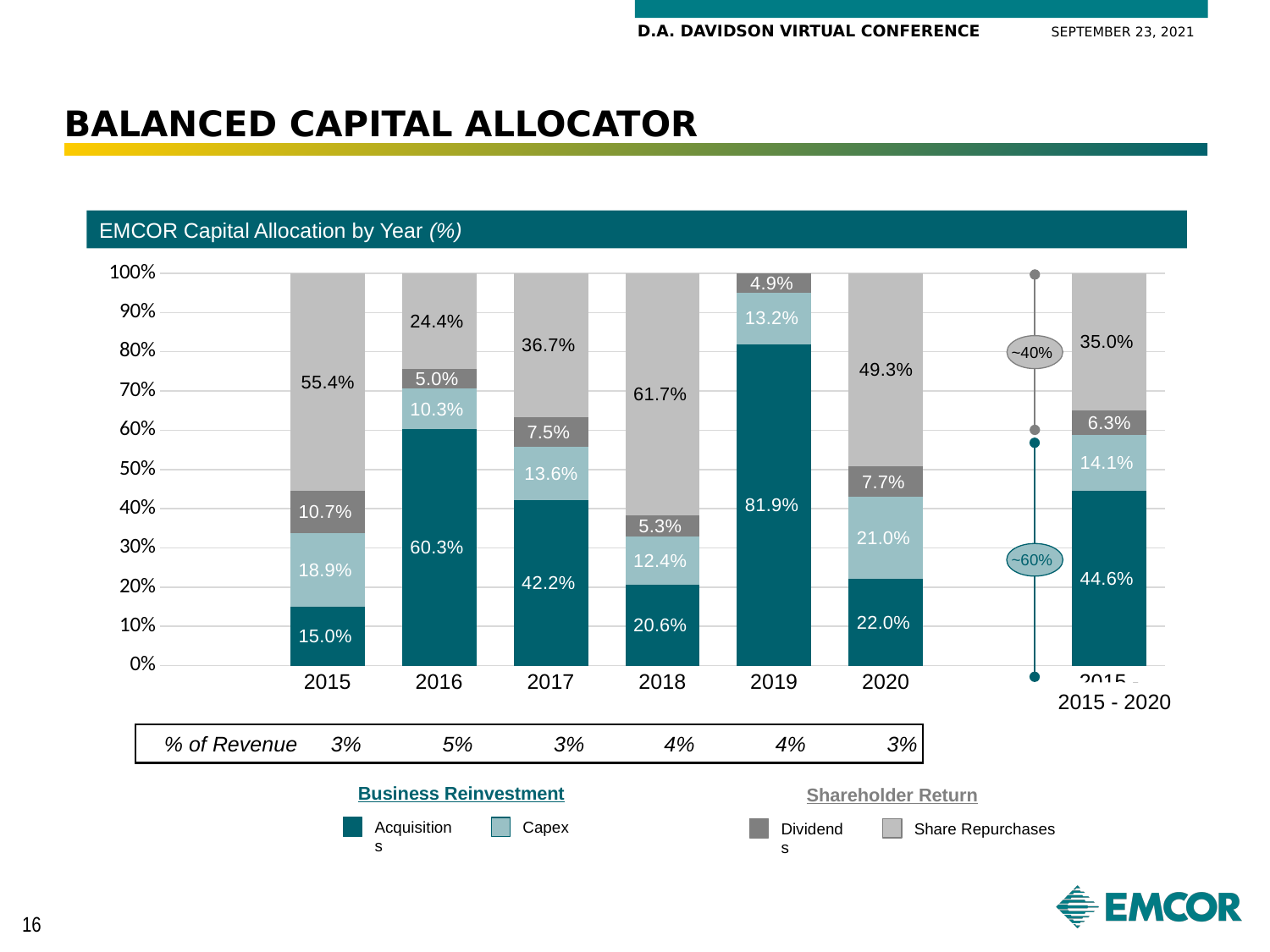

# BALANCED CAPITAL ALLOCATOR
EMCOR Capital Allocation by Year (%)

### Chart

| Category | Acquisitions | CAPEX | Dividends | Share Repurchases |
|---|---|---|---|---|
|  | None | None | None | None |
| 2015 | 0.14990961293066782 | 0.18853679285410466 | 0.1068428328370906 | 0.554710761378137 |
| 2016 | 0.6030678023144432 | 0.10264322882957516 | 0.05036373521112175 | 0.2439252336448598 |
| 2017 | 0.4220646817086804 | 0.13652753066397946 | 0.07467604037095937 | 0.3667317472563808 |
| 2018 | 0.20568252183664676 | 0.12406867878656444 | 0.05318981974244029 | 0.6170589796343485 |
| 2019 | 0.819300853109467 | 0.13183726133895177 | 0.04886188555158127 | 0.0 |
| 2020 | 0.22032963907715059 | 0.2098812966795448 | 0.07732998473001886 | 0.49245907951328577 |
|  | None | None | None | None |
| 2015 -2020 | 0.4461366996628261 | 0.14067993725320496 | 0.06354916067146282 | 0.3496342024125061 |
~40%

~60%
2015 - 2020
    % of Revenue	3%	5%	3%	4%	4%	3%

Business Reinvestment
Acquisitions

Capex

Shareholder Return
Dividends

Share Repurchases